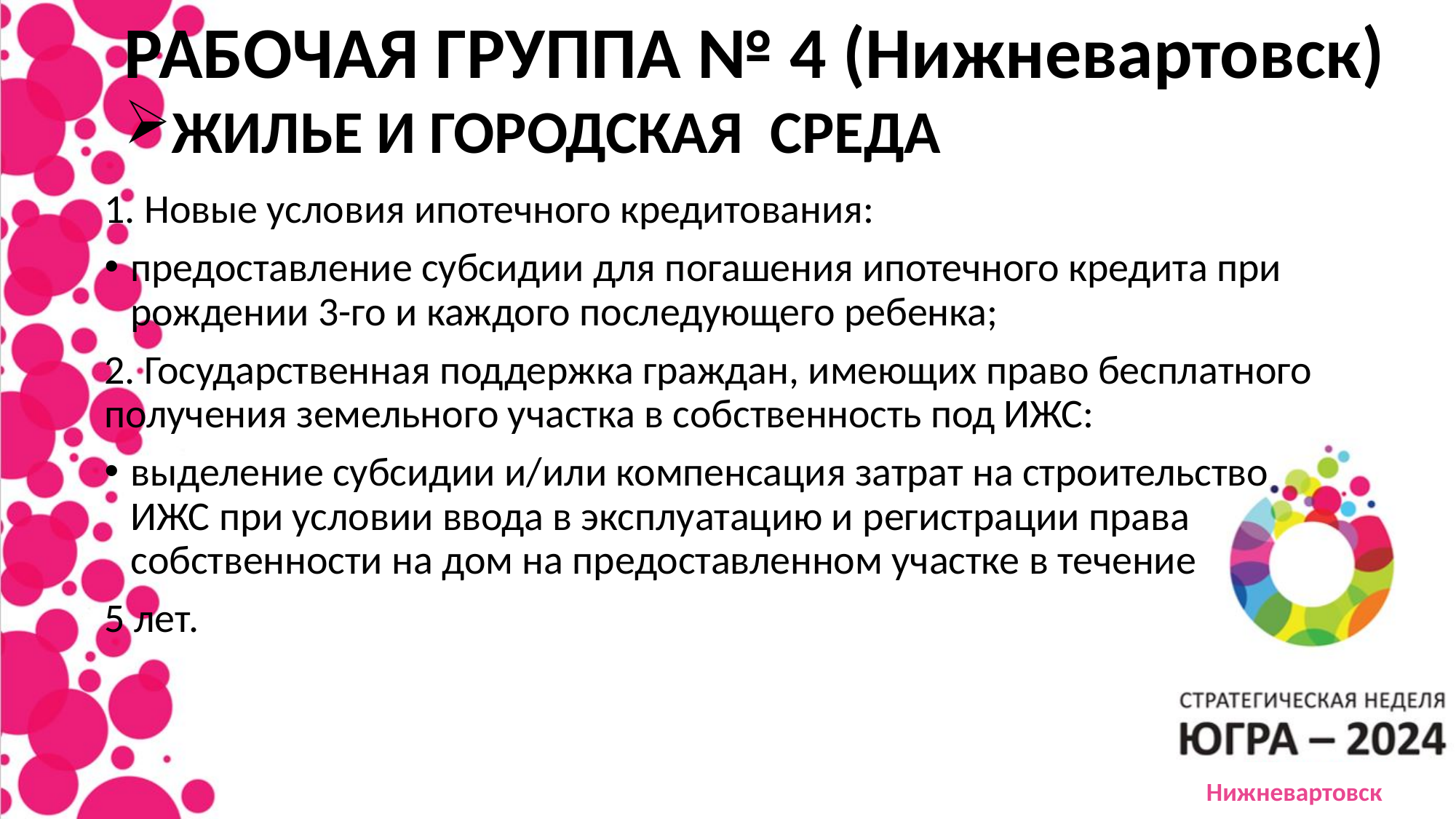

РАБОЧАЯ ГРУППА № 4 (Нижневартовск)
ЖИЛЬЕ И ГОРОДСКАЯ  СРЕДА

1. Новые условия ипотечного кредитования:
предоставление субсидии для погашения ипотечного кредита при рождении 3-го и каждого последующего ребенка;
2. Государственная поддержка граждан, имеющих право бесплатного получения земельного участка в собственность под ИЖС:
выделение субсидии и/или компенсация затрат на строительство ИЖС при условии ввода в эксплуатацию и регистрации права собственности на дом на предоставленном участке в течение
5 лет.

Нижневартовск